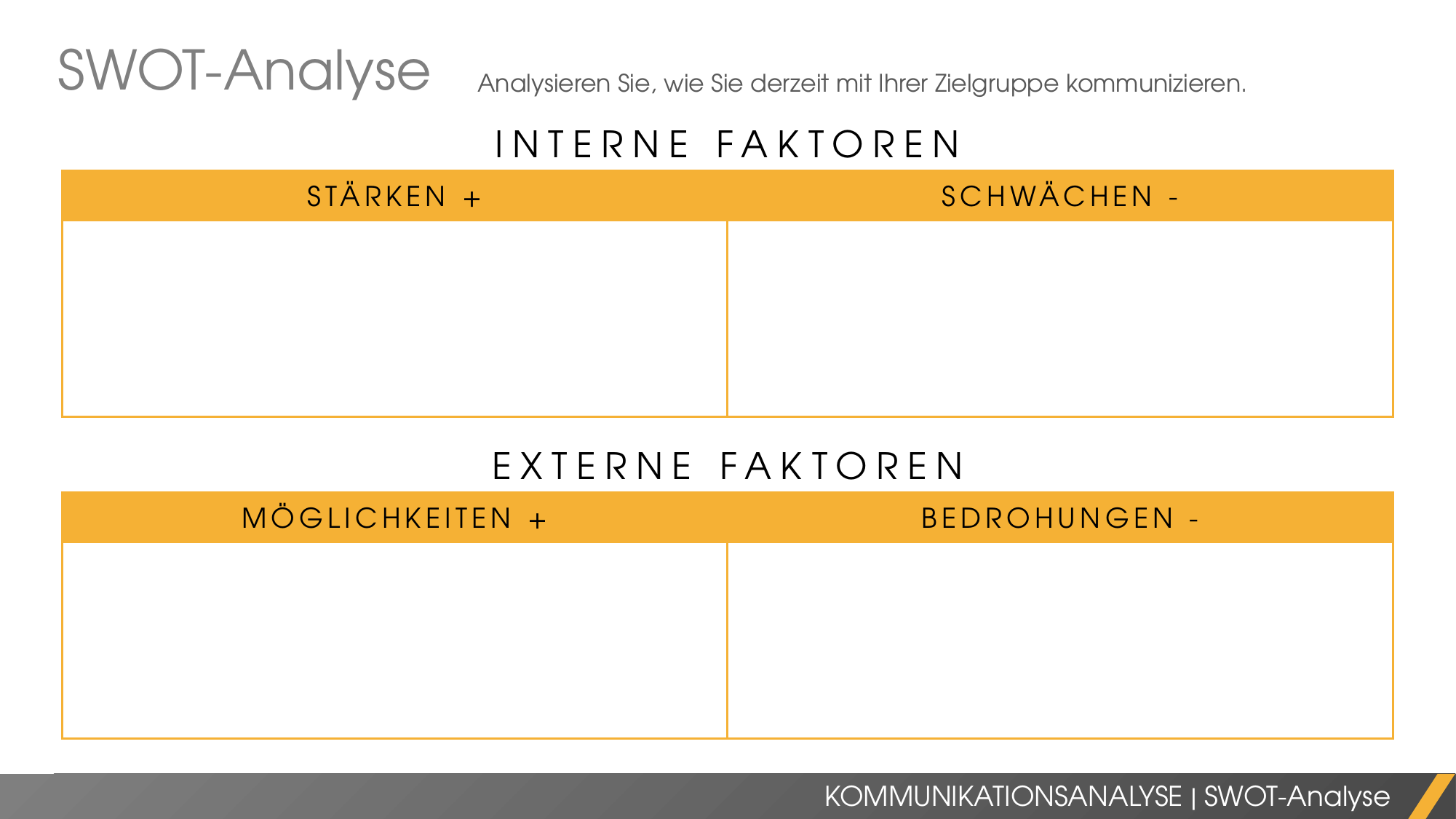

SWOT-Analyse
Analysieren Sie, wie Sie derzeit mit Ihrer Zielgruppe kommunizieren.
INTERNE FAKTOREN
STÄRKEN +
SCHWÄCHEN -

EXTERNE FAKTOREN
MÖGLICHKEITEN +
BEDROHUNGEN -

PROJEKTBERICHT
KOMMUNIKATIONSANALYSE | SWOT-Analyse